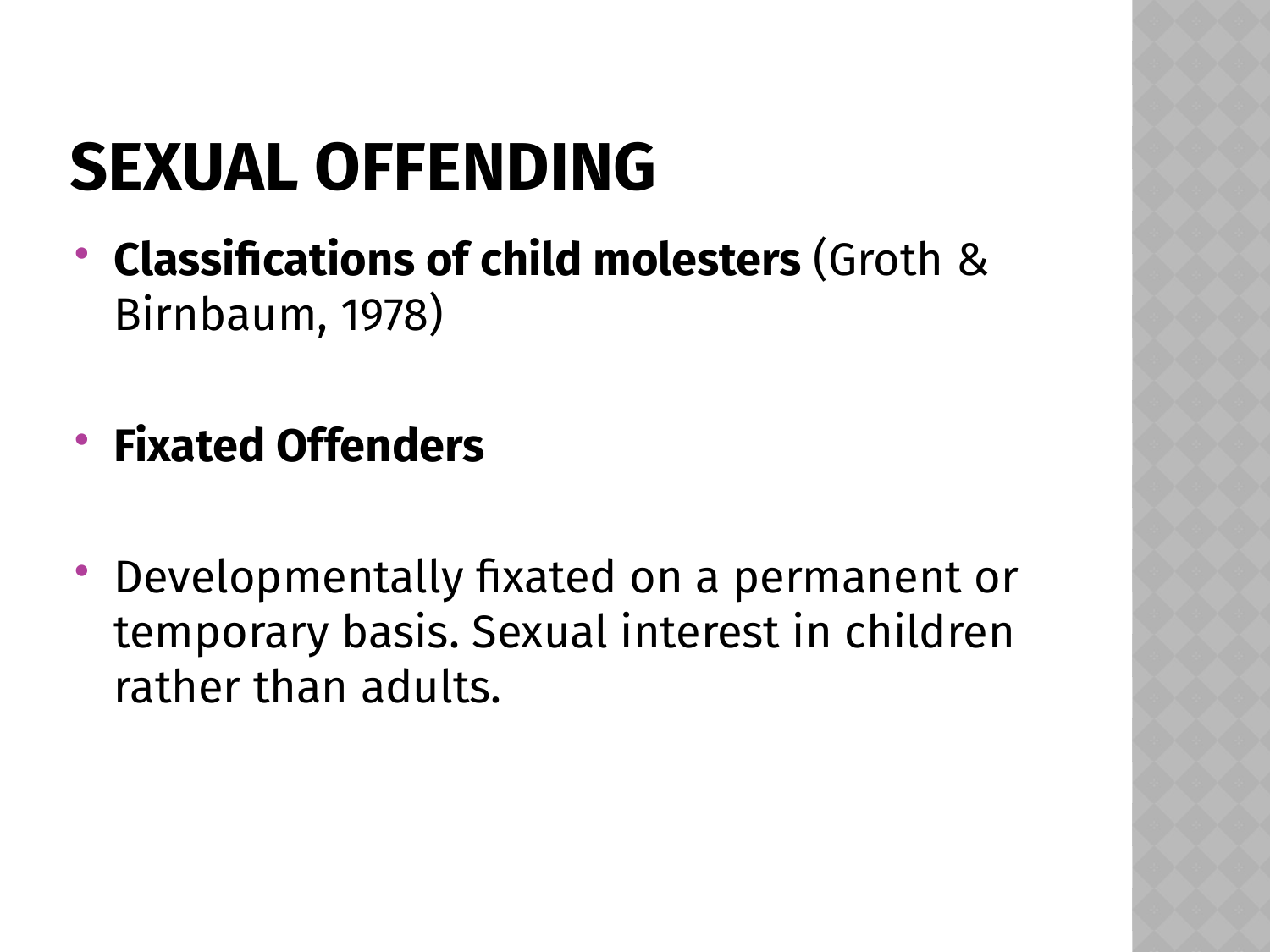

# Sexual Offending
Classifications of child molesters (Groth & Birnbaum, 1978)

Fixated Offenders

Developmentally fixated on a permanent or temporary basis. Sexual interest in children rather than adults.